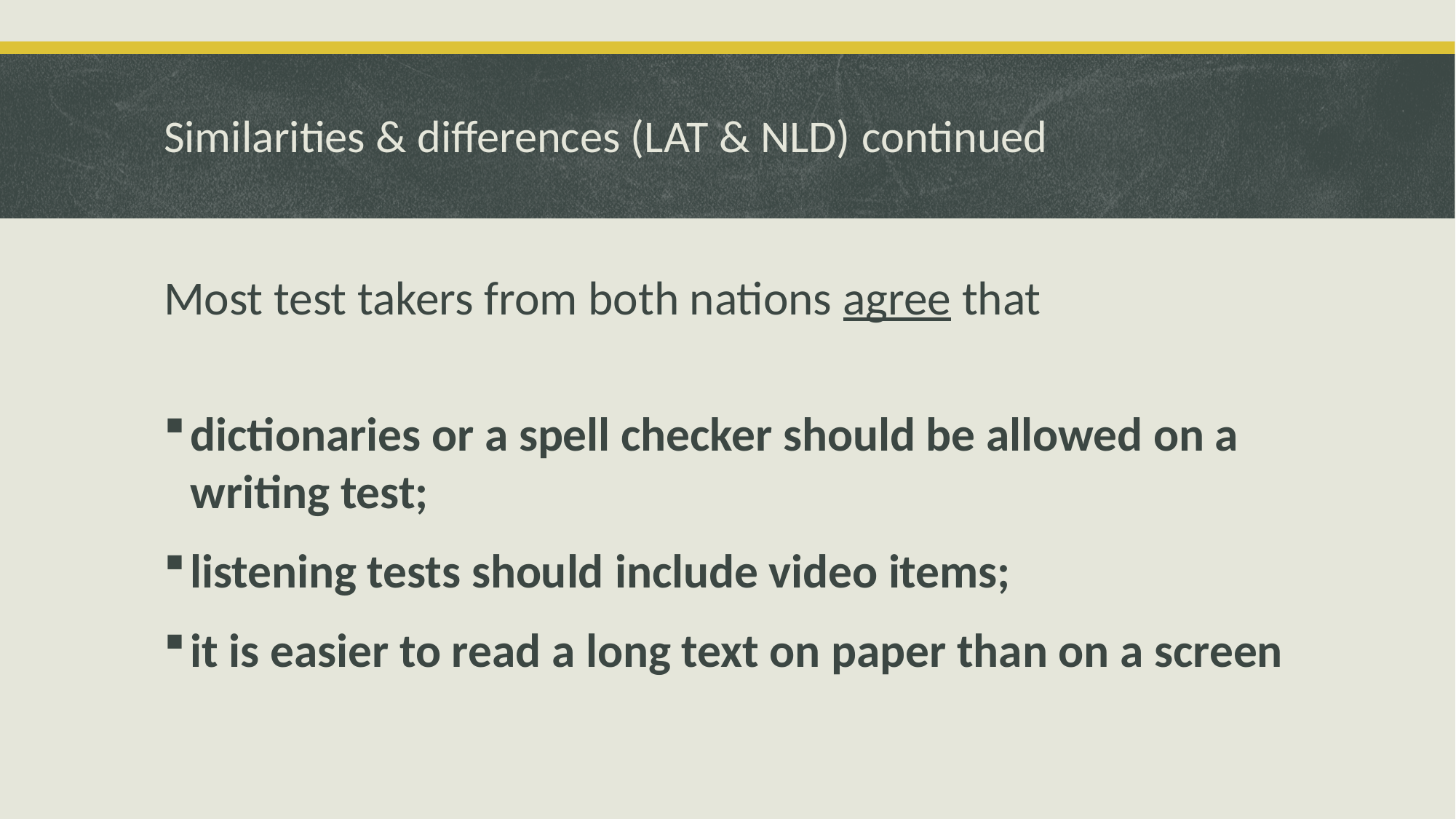

# Similarities & differences (LAT & NLD) continued
Most test takers from both nations agree that
dictionaries or a spell checker should be allowed on a writing test;
listening tests should include video items;
it is easier to read a long text on paper than on a screen